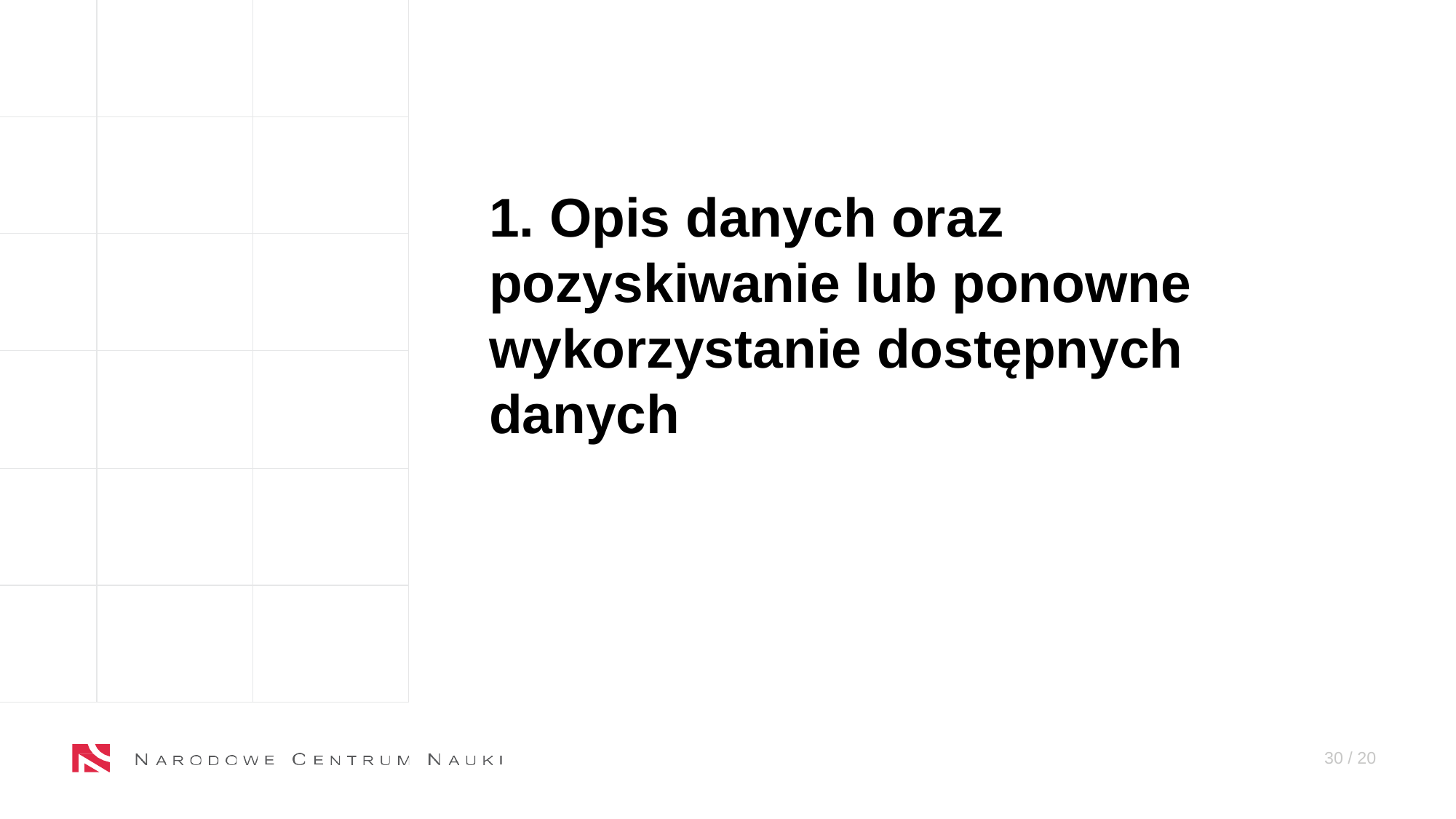

1. Opis danych oraz pozyskiwanie lub ponowne wykorzystanie dostępnych danych